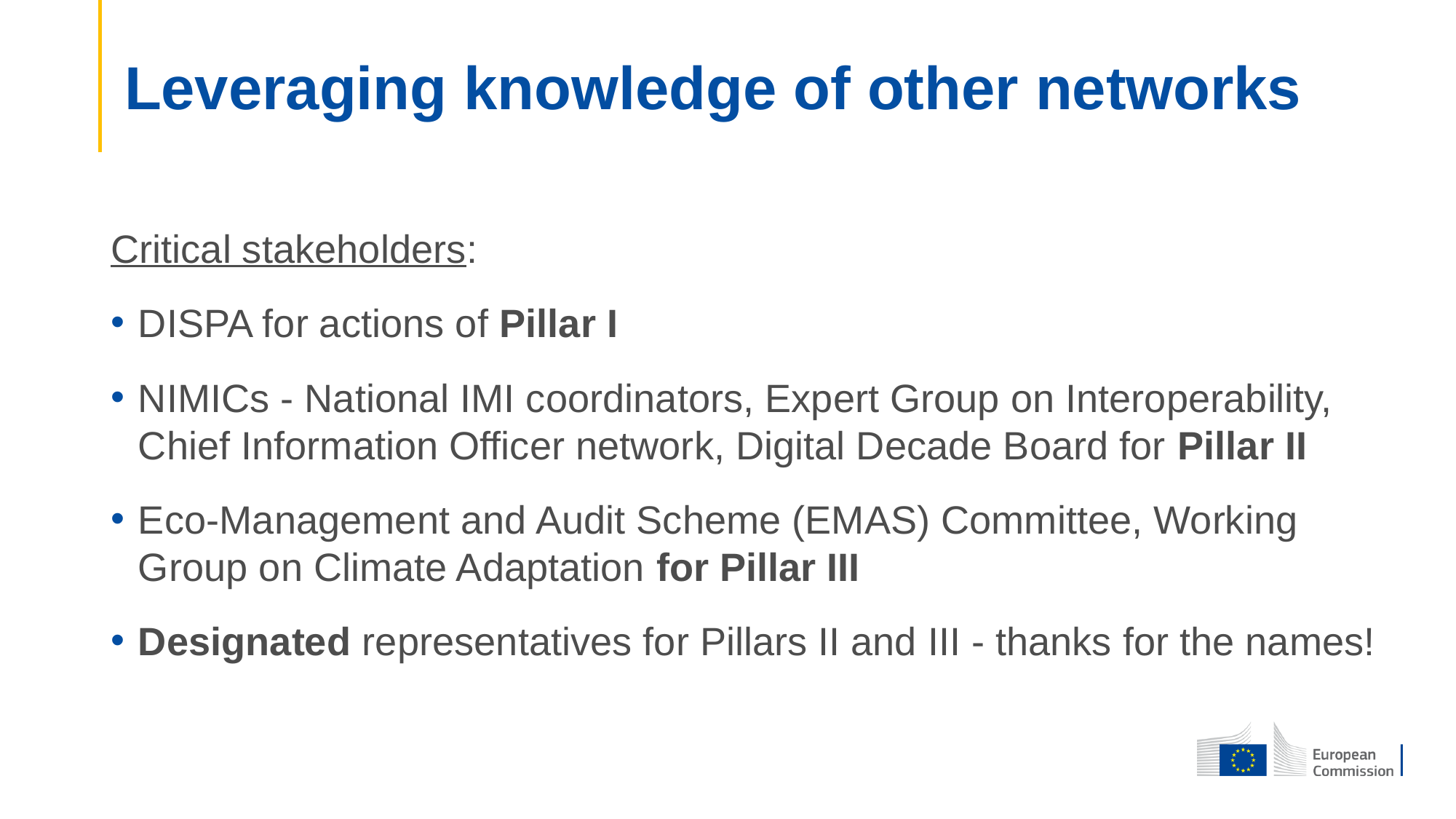

# Leveraging knowledge of other networks
Critical stakeholders:
DISPA for actions of Pillar I
NIMICs - National IMI coordinators, Expert Group on Interoperability, Chief Information Officer network, Digital Decade Board for Pillar II
Eco-Management and Audit Scheme (EMAS) Committee, Working Group on Climate Adaptation for Pillar III
Designated representatives for Pillars II and III - thanks for the names!